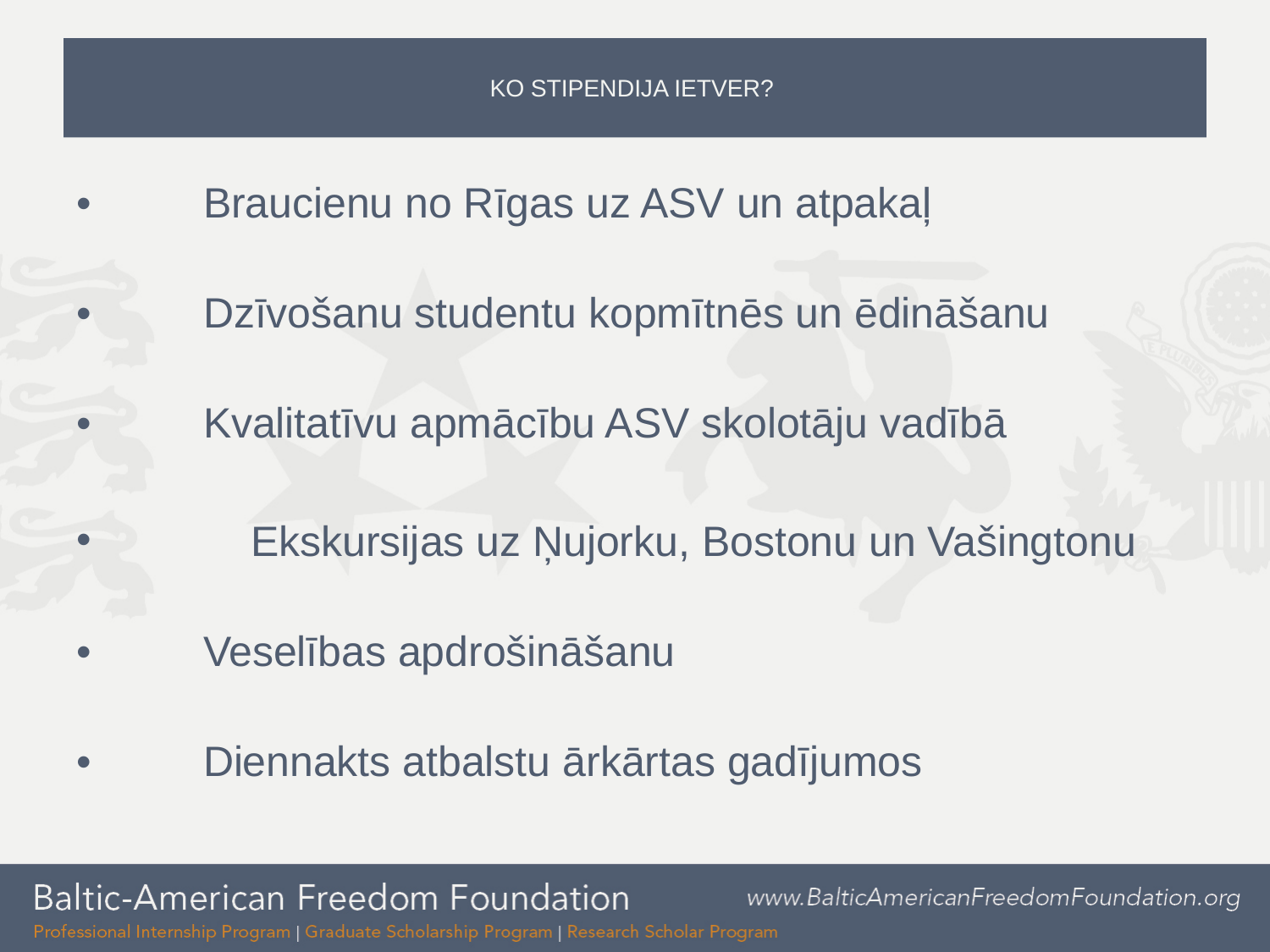

# Ko stipendija ietver?
•	Braucienu no Rīgas uz ASV un atpakaļ
•	Dzīvošanu studentu kopmītnēs un ēdināšanu
•	Kvalitatīvu apmācību ASV skolotāju vadībā

	Ekskursijas uz Ņujorku, Bostonu un Vašingtonu
•	Veselības apdrošināšanu
•	Diennakts atbalstu ārkārtas gadījumos